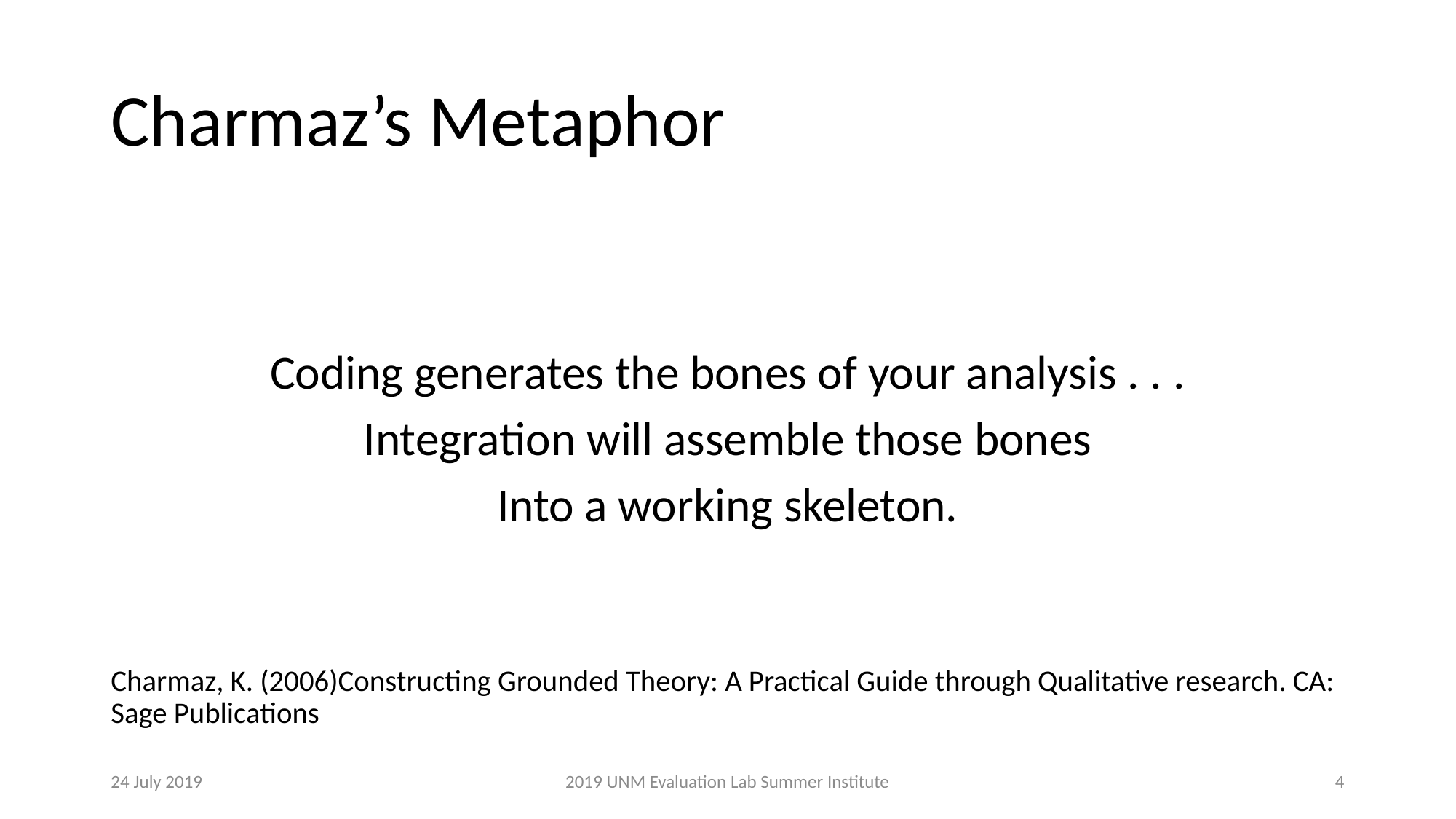

# Charmaz’s Metaphor

Coding generates the bones of your analysis . . .
Integration will assemble those bones
Into a working skeleton.

Charmaz, K. (2006)Constructing Grounded Theory: A Practical Guide through Qualitative research. CA: Sage Publications
24 July 2019
2019 UNM Evaluation Lab Summer Institute
4